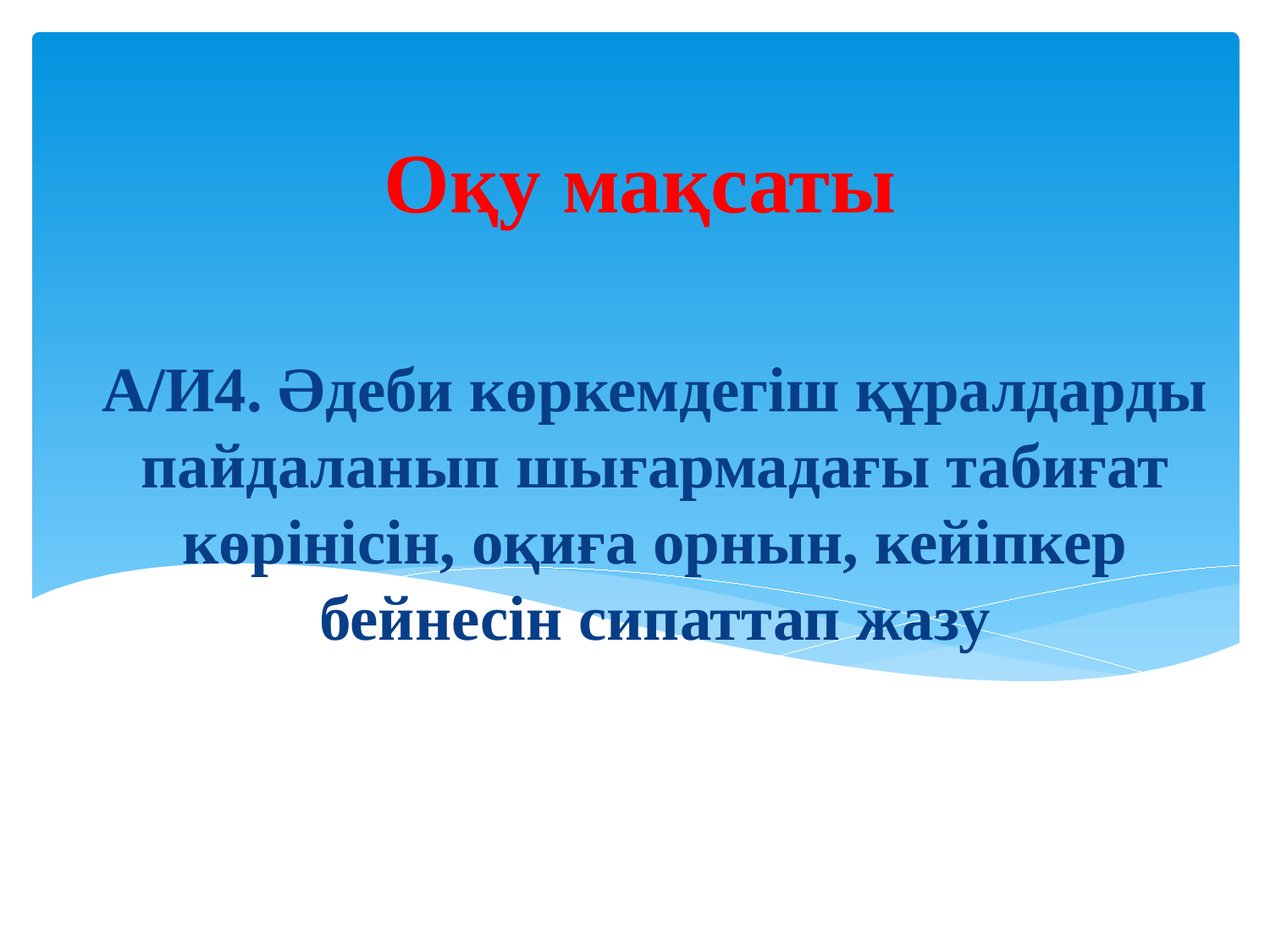

Оқу мақсаты
# А/И4. Әдеби көркемдегіш құралдарды пайдаланып шығармадағы табиғат көрінісін, оқиға орнын, кейіпкер бейнесін сипаттап жазу